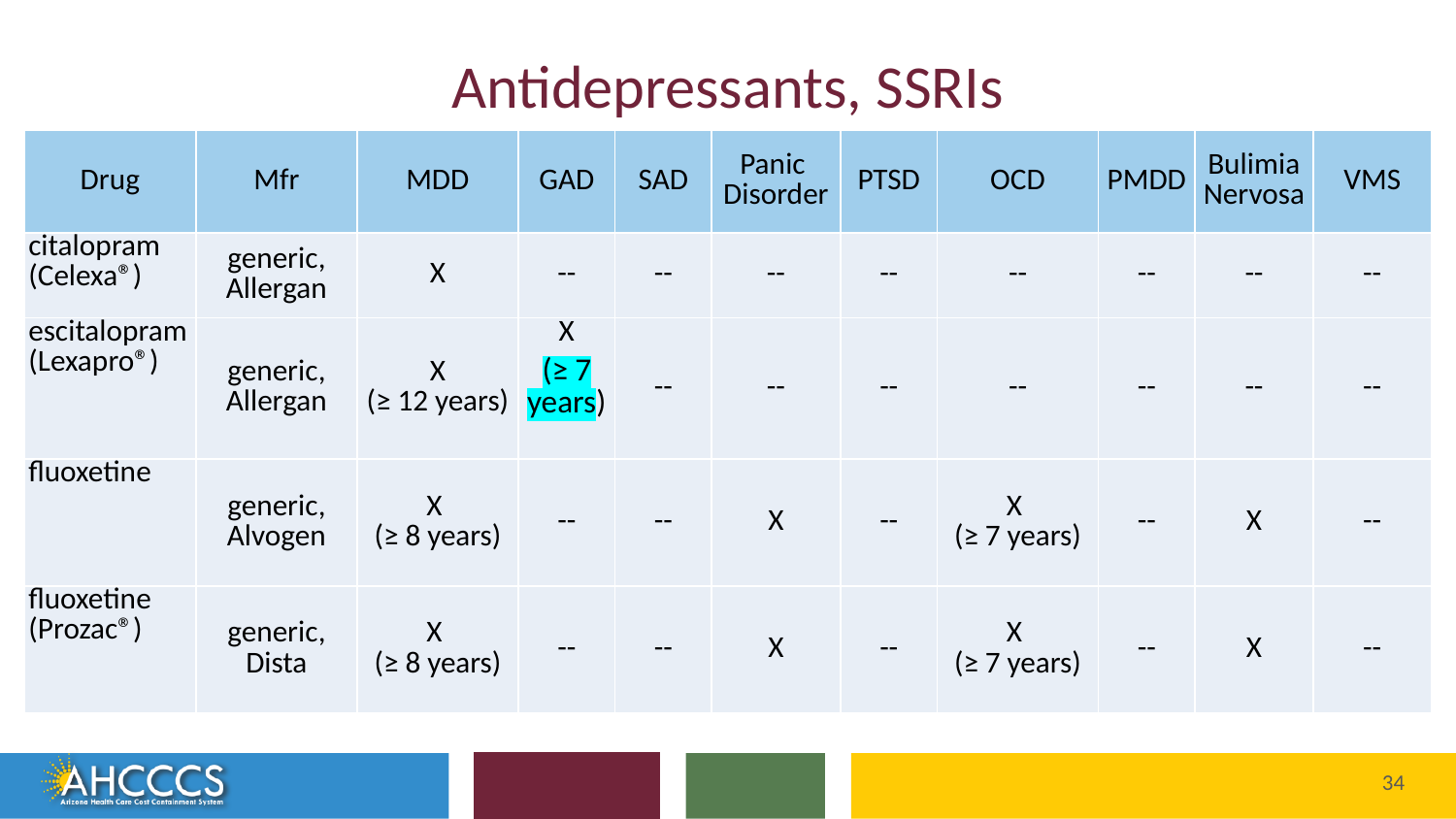

# Antidepressants, SSRIs
| Drug | Mfr | MDD | GAD | SAD | Panic Disorder | PTSD | OCD | PMDD | Bulimia Nervosa | VMS |
| --- | --- | --- | --- | --- | --- | --- | --- | --- | --- | --- |
| citalopram (Celexa®) | generic, Allergan | X | -- | -- | -- | -- | -- | -- | -- | -- |
| escitalopram (Lexapro®) | generic, Allergan | X (≥ 12 years) | X (≥ 7 years) | -- | -- | -- | -- | -- | -- | -- |
| fluoxetine | generic, Alvogen | X (≥ 8 years) | -- | -- | X | -- | X (≥ 7 years) | -- | X | -- |
| fluoxetine (Prozac®) | generic, Dista | X (≥ 8 years) | -- | -- | X | -- | X (≥ 7 years) | -- | X | -- |
Reaching across Arizona to provide comprehensive
quality health care for those in need
34